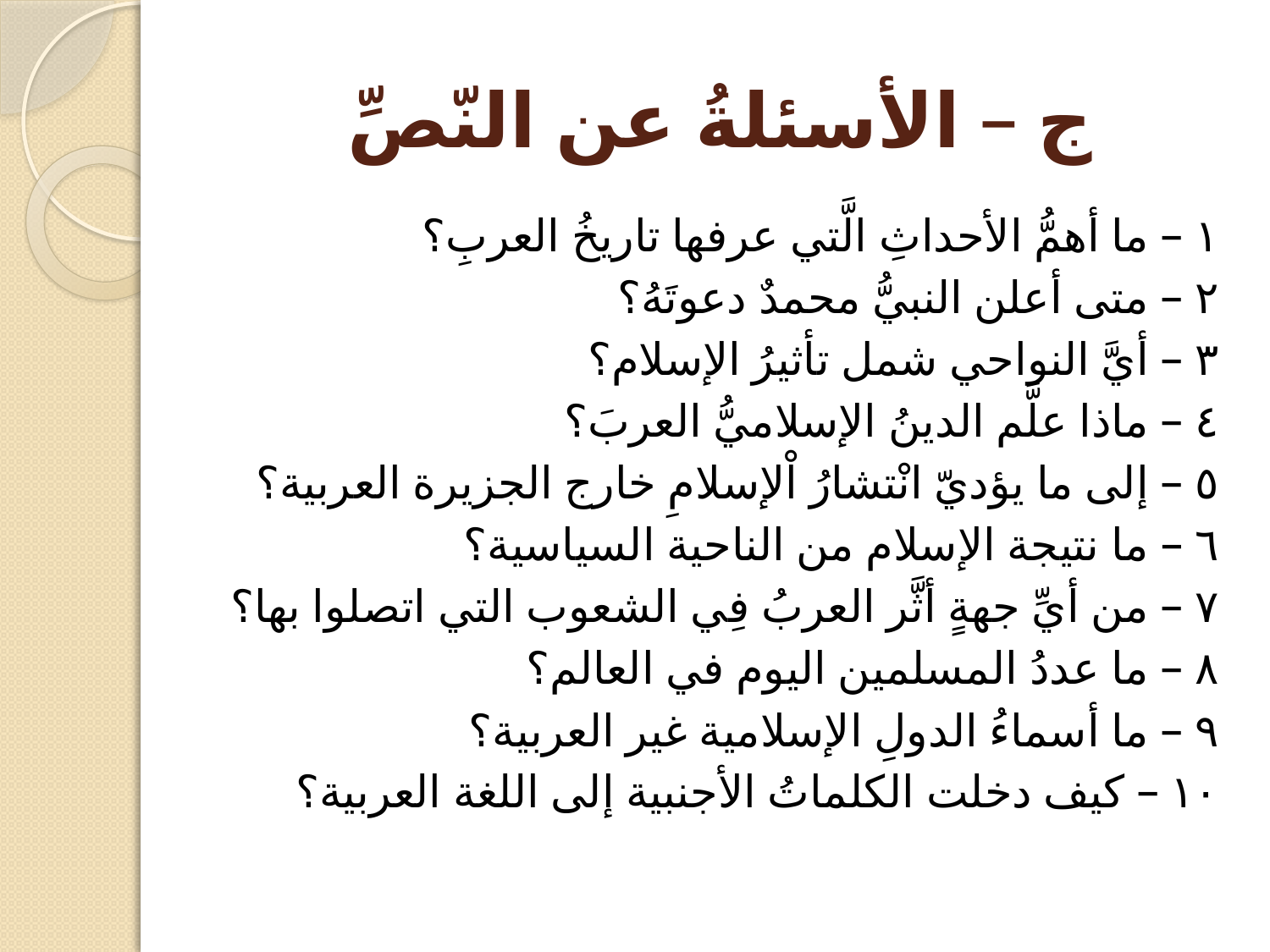

# ج – الأسئلةُ عن النّصِّ
١ – ما أهمُّ الأحداثِ الَّتي عرفها تاريخُ العربِ؟
٢ – متى أعلن النبيُّ محمدٌ دعوتَهُ؟
٣ – أيَّ النواحي شمل تأثيرُ الإسلام؟
٤ – ماذا علَّم الدينُ الإسلاميُّ العربَ؟
٥ – إلى ما يؤديّ انْتشارُ اْلإسلامِ خارج الجزيرة العربية؟
٦ – ما نتيجة الإسلام من الناحية السياسية؟
٧ – من أيِّ جهةٍ أثَّر العربُ فِي الشعوب التي اتصلوا بها؟
٨ – ما عددُ المسلمين اليوم في العالم؟
٩ – ما أسماءُ الدولِ الإسلامية غير العربية؟
١٠ – كيف دخلت الكلماتُ الأجنبية إلى اللغة العربية؟